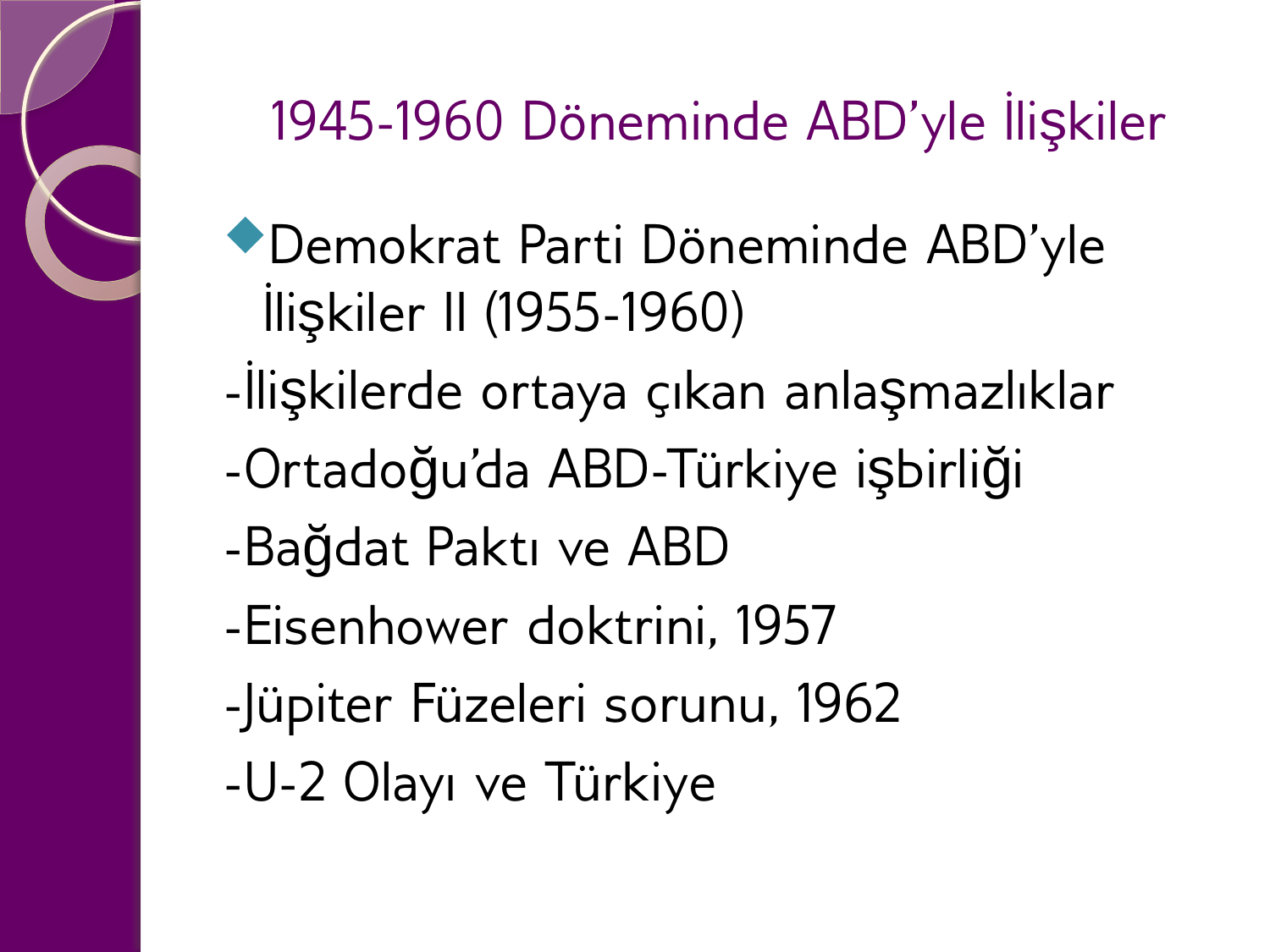

# 1945-1960 Döneminde ABD’yle İlişkiler
Demokrat Parti Döneminde ABD’yle İlişkiler II (1955-1960)
-İlişkilerde ortaya çıkan anlaşmazlıklar
-Ortadoğu’da ABD-Türkiye işbirliği
-Bağdat Paktı ve ABD
-Eisenhower doktrini, 1957
-Jüpiter Füzeleri sorunu, 1962
-U-2 Olayı ve Türkiye